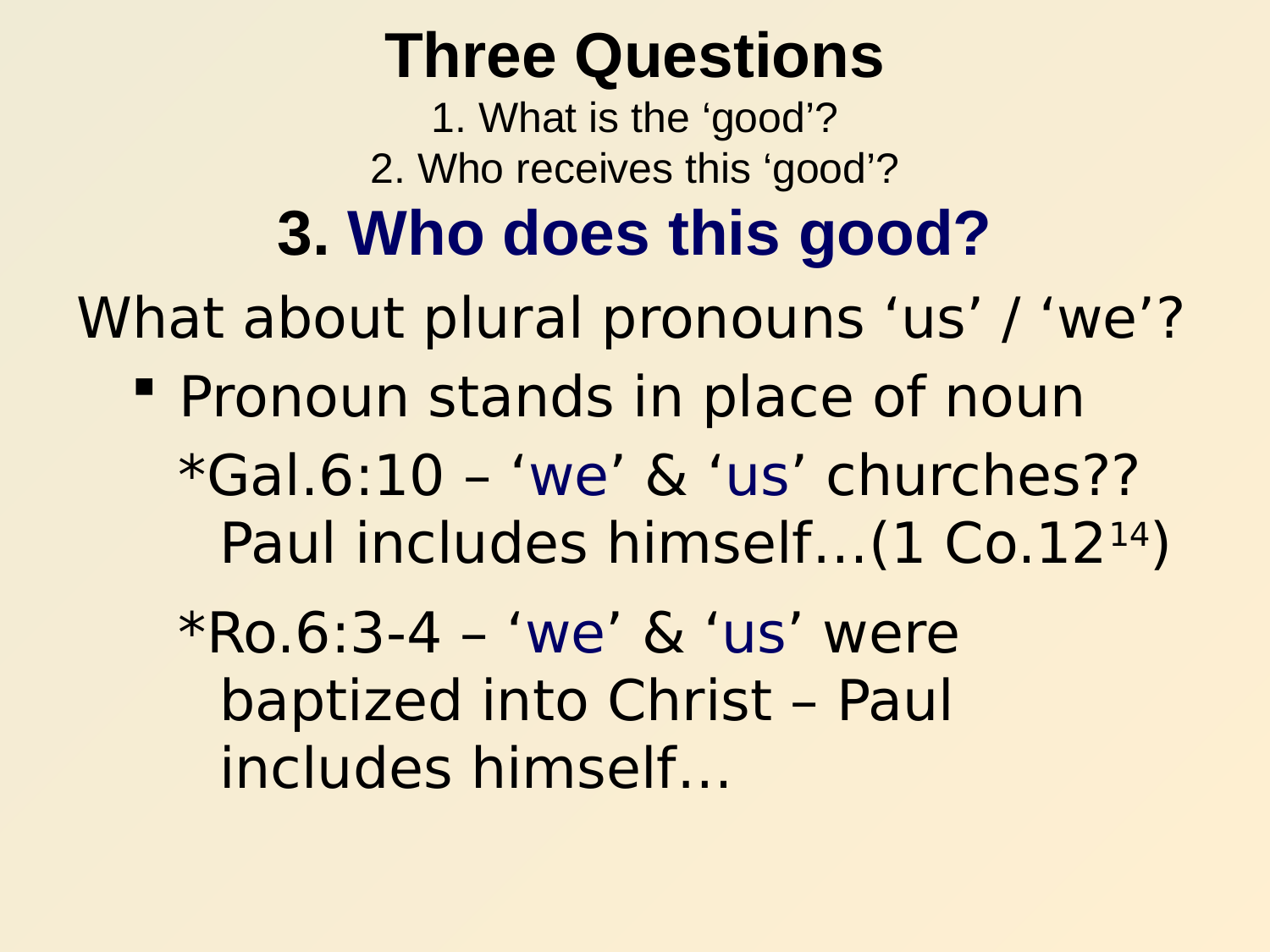

# Three Questions 1. What is the ‘good’? 2. Who receives this ‘good’? 3. Who does this good?
What about plural pronouns ‘us’ / ‘we’?
Pronoun stands in place of noun
*Gal.6:10 – ‘we’ & ‘us’ churches??  Paul includes himself…(1 Co.1214)
*Ro.6:3-4 – ‘we’ & ‘us’ were baptized into Christ – Paul includes himself…